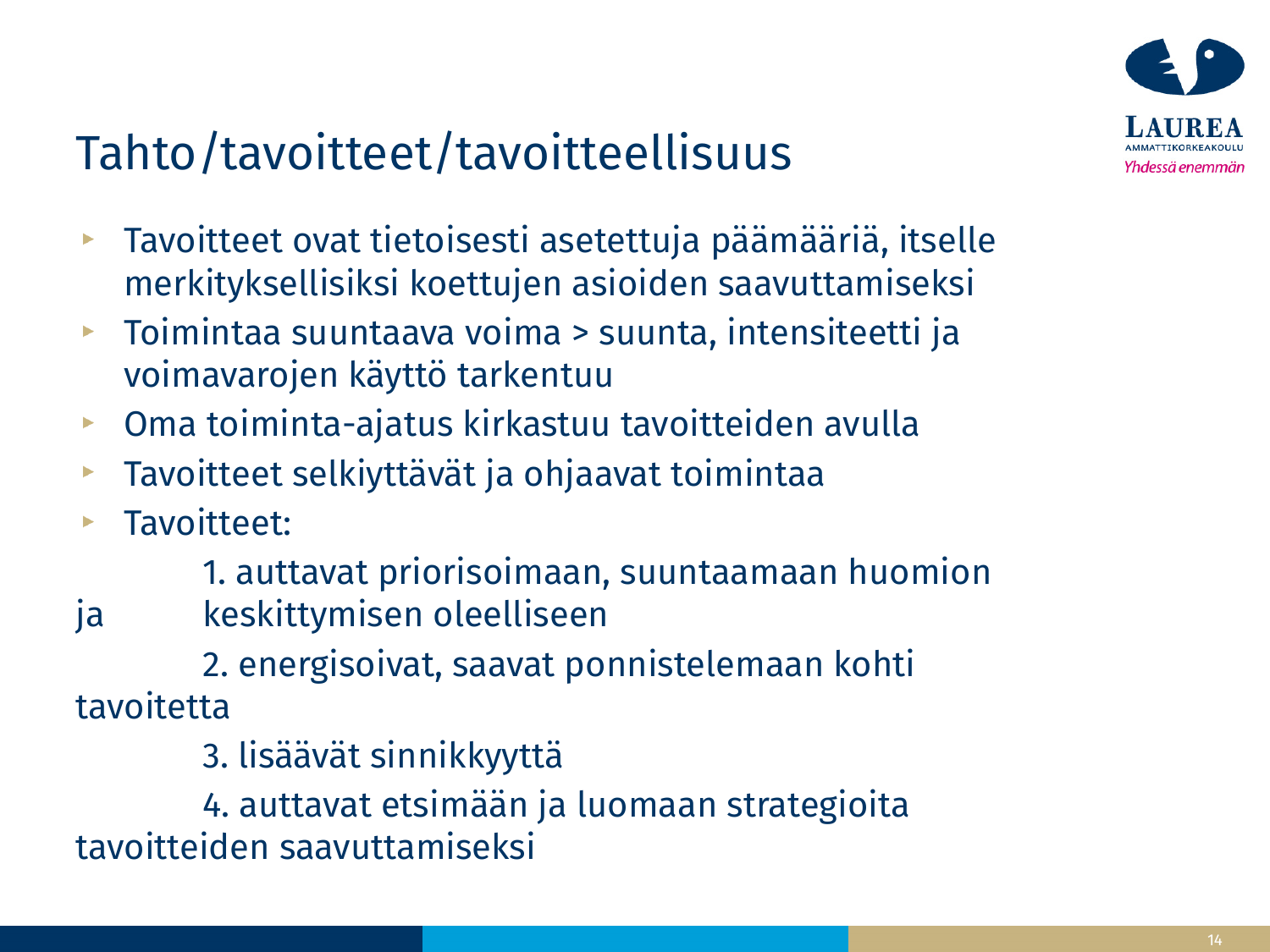

# Tahto/tavoitteet/tavoitteellisuus
Tavoitteet ovat tietoisesti asetettuja päämääriä, itselle merkityksellisiksi koettujen asioiden saavuttamiseksi
Toimintaa suuntaava voima > suunta, intensiteetti ja voimavarojen käyttö tarkentuu
Oma toiminta-ajatus kirkastuu tavoitteiden avulla
Tavoitteet selkiyttävät ja ohjaavat toimintaa
Tavoitteet:
	1. auttavat priorisoimaan, suuntaamaan huomion ja 	keskittymisen oleelliseen
	2. energisoivat, saavat ponnistelemaan kohti tavoitetta
	3. lisäävät sinnikkyyttä
	4. auttavat etsimään ja luomaan strategioita 	tavoitteiden saavuttamiseksi